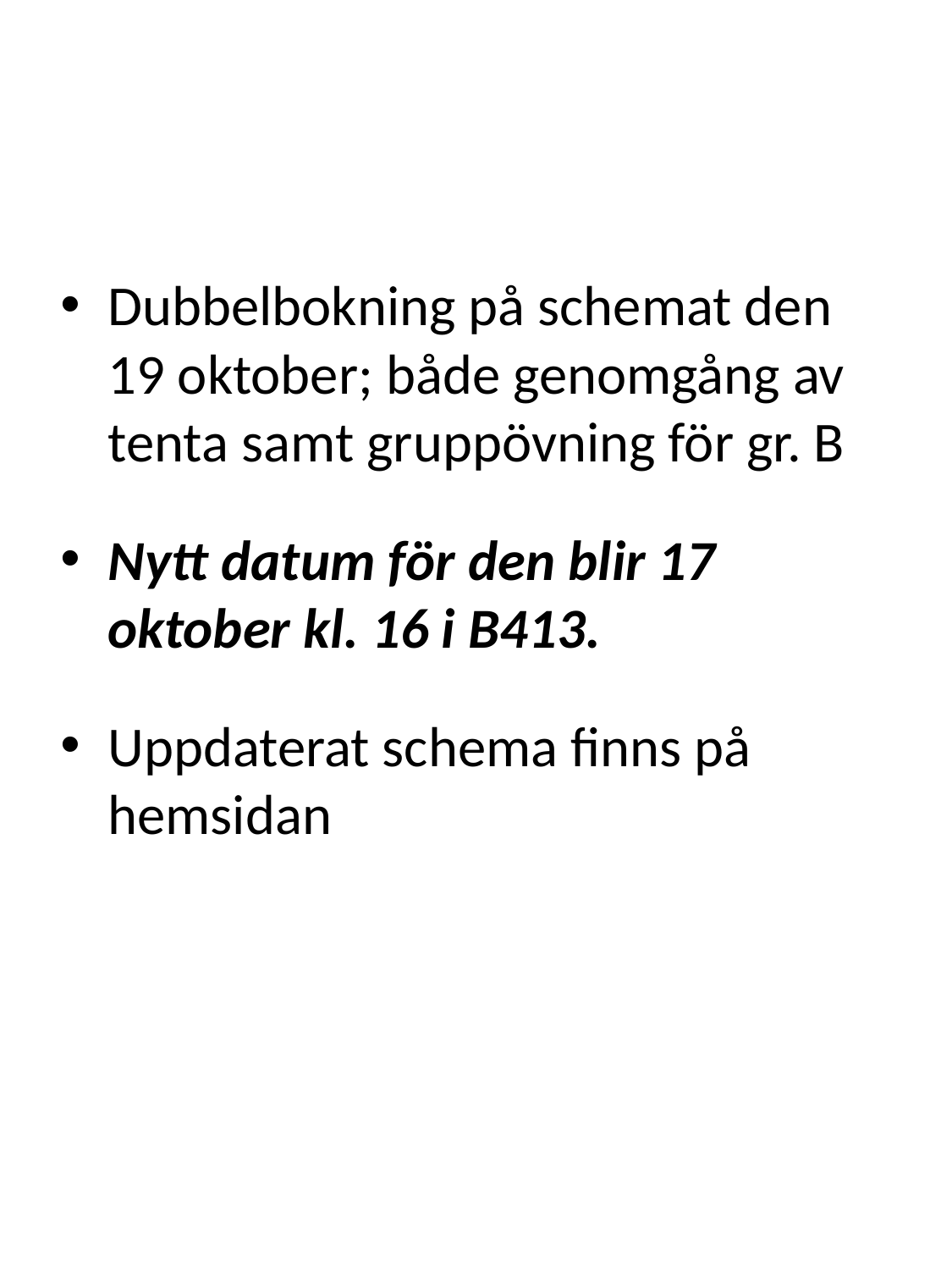

Dubbelbokning på schemat den 19 oktober; både genomgång av tenta samt gruppövning för gr. B

Nytt datum för den blir 17 oktober kl. 16 i B413.

Uppdaterat schema finns på hemsidan